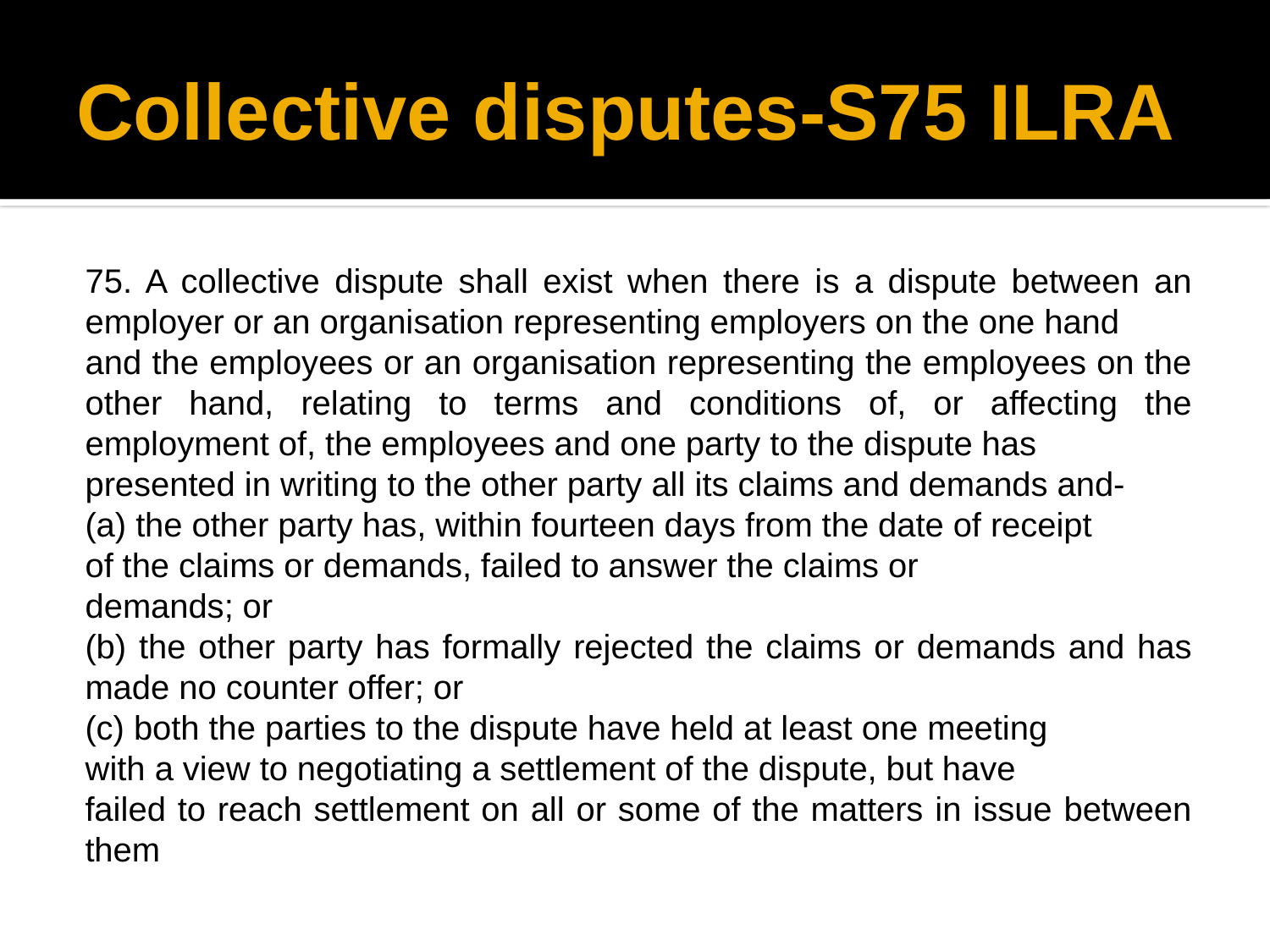

# Collective disputes-S75 ILRA
75. A collective dispute shall exist when there is a dispute between an employer or an organisation representing employers on the one hand
and the employees or an organisation representing the employees on the other hand, relating to terms and conditions of, or affecting the employment of, the employees and one party to the dispute has
presented in writing to the other party all its claims and demands and-
(a) the other party has, within fourteen days from the date of receipt
of the claims or demands, failed to answer the claims or
demands; or
(b) the other party has formally rejected the claims or demands and has made no counter offer; or
(c) both the parties to the dispute have held at least one meeting
with a view to negotiating a settlement of the dispute, but have
failed to reach settlement on all or some of the matters in issue between them